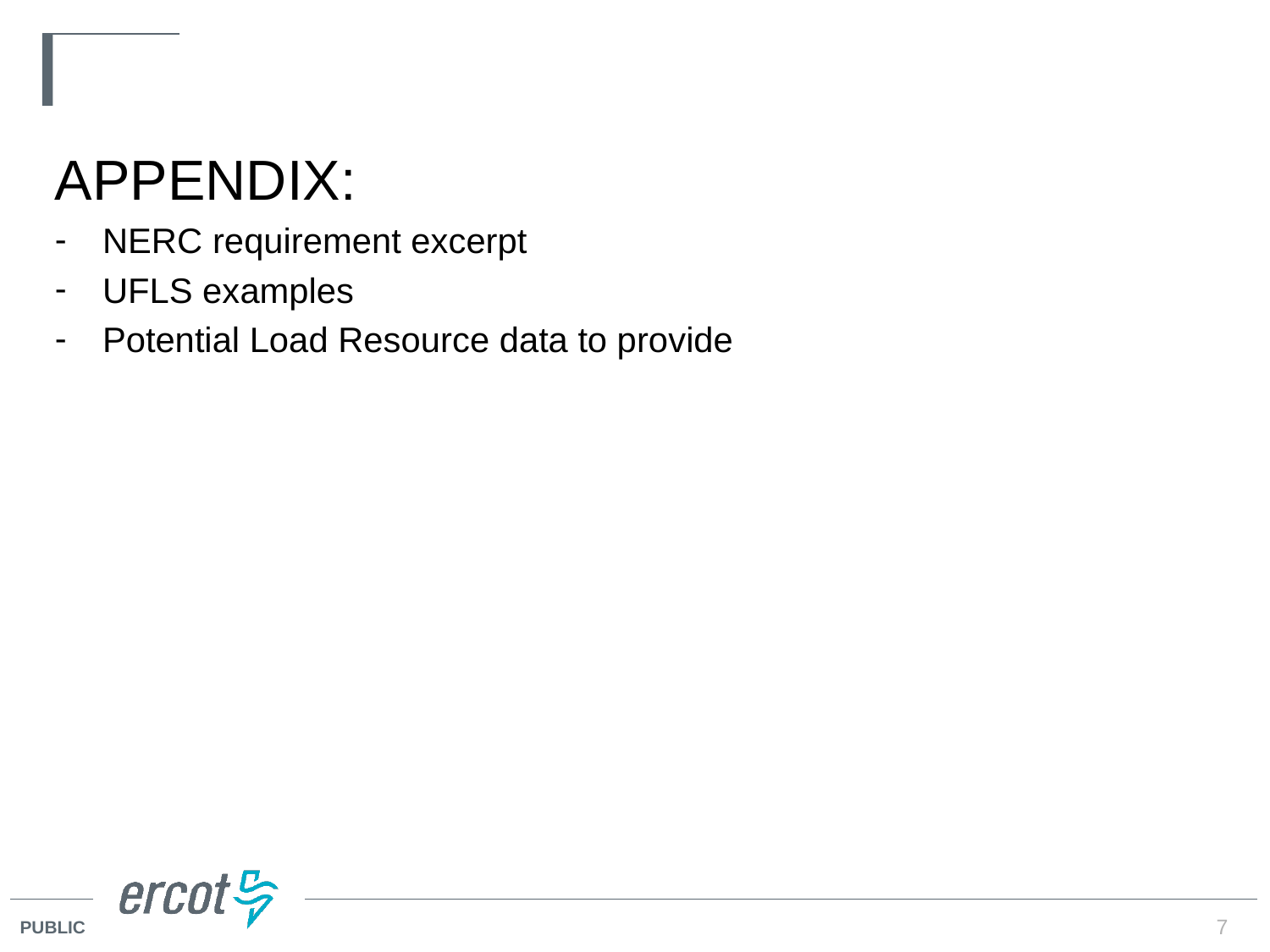

APPENDIX:
NERC requirement excerpt
UFLS examples
Potential Load Resource data to provide
7